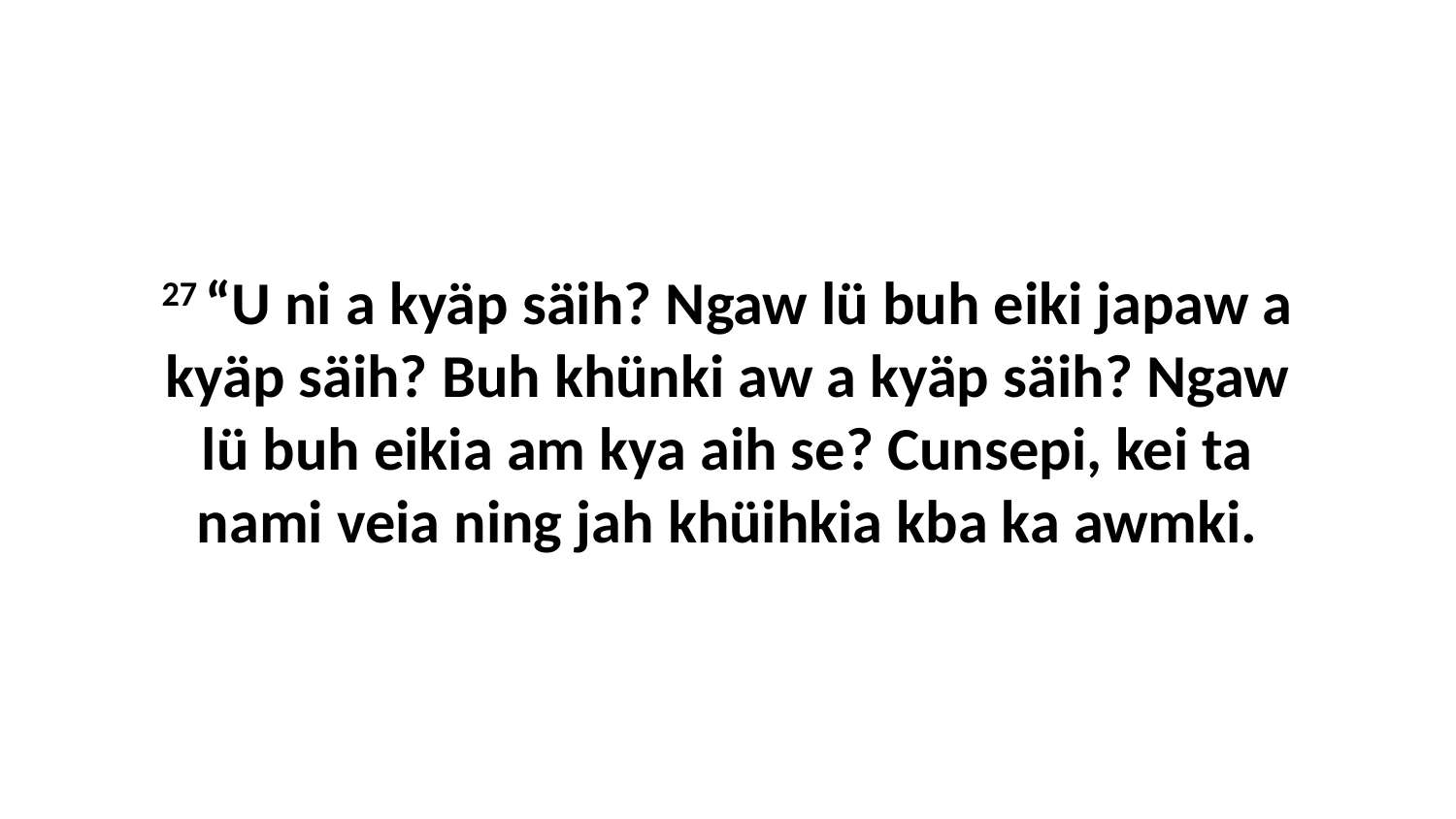

27 “U ni a kyäp säih? Ngaw lü buh eiki japaw a kyäp säih? Buh khünki aw a kyäp säih? Ngaw lü buh eikia am kya aih se? Cunsepi, kei ta nami veia ning jah khüihkia kba ka awmki.